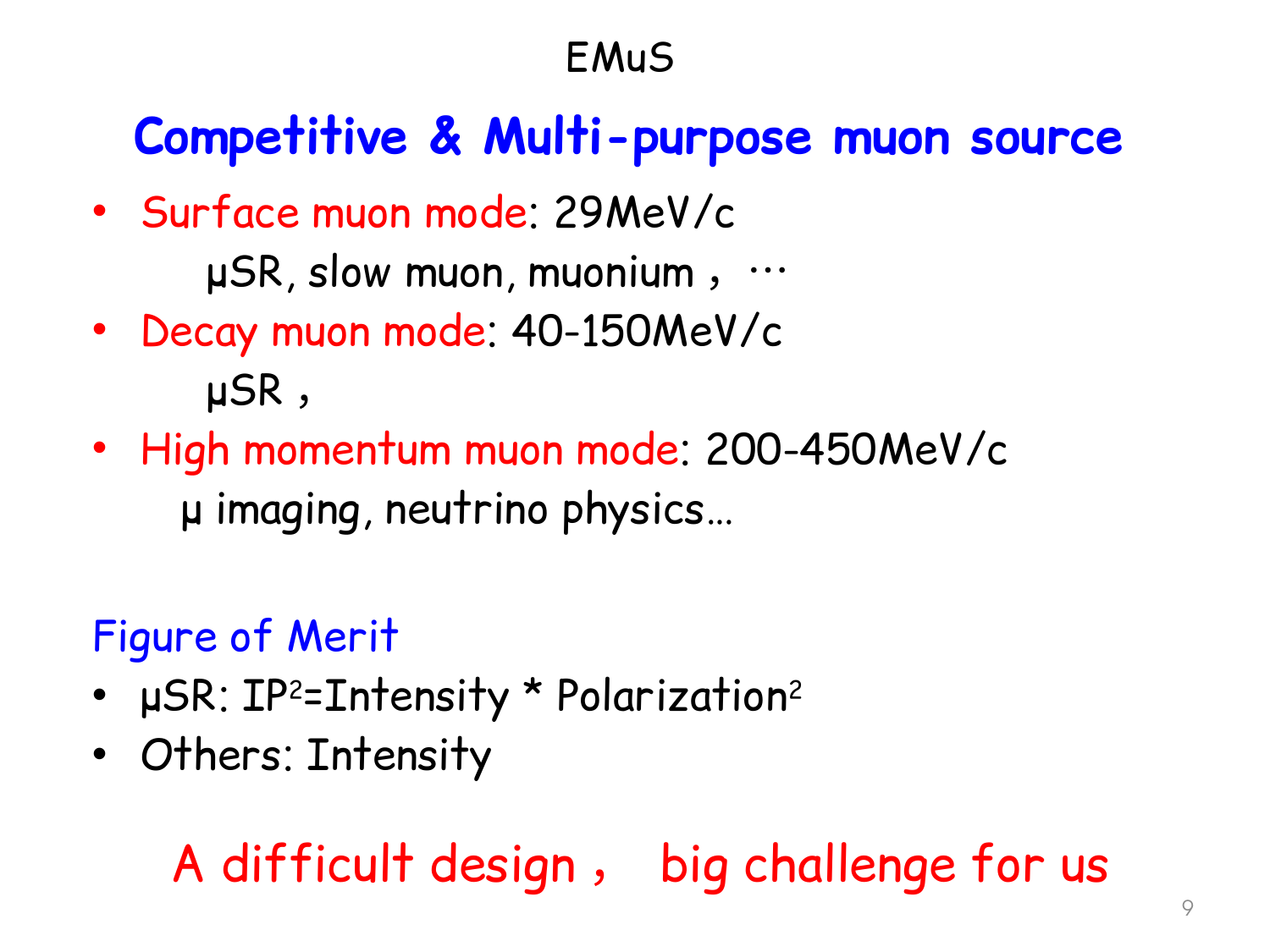

# EMuS
Competitive & Multi-purpose muon source

Surface muon mode: 29MeV/c
         μSR, slow muon, muonium，…
Decay muon mode: 40-150MeV/c
         μSR，
High momentum muon mode: 200-450MeV/c
       μ imaging, neutrino physics…

Figure of Merit
μSR: IP2=Intensity * Polarization2
Others: Intensity

A difficult design， big challenge for us
9